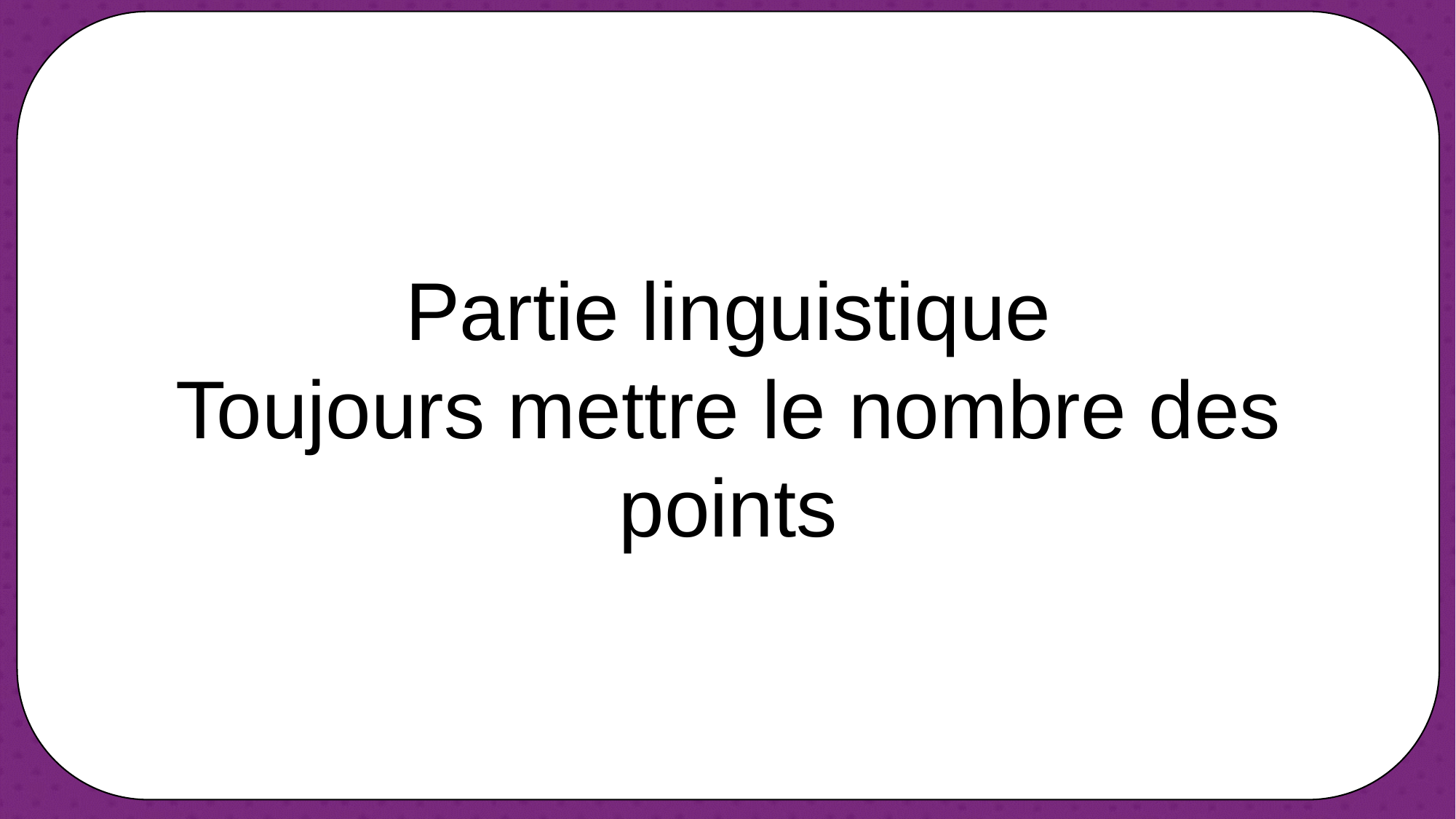

Partie linguistique
Toujours mettre le nombre des points